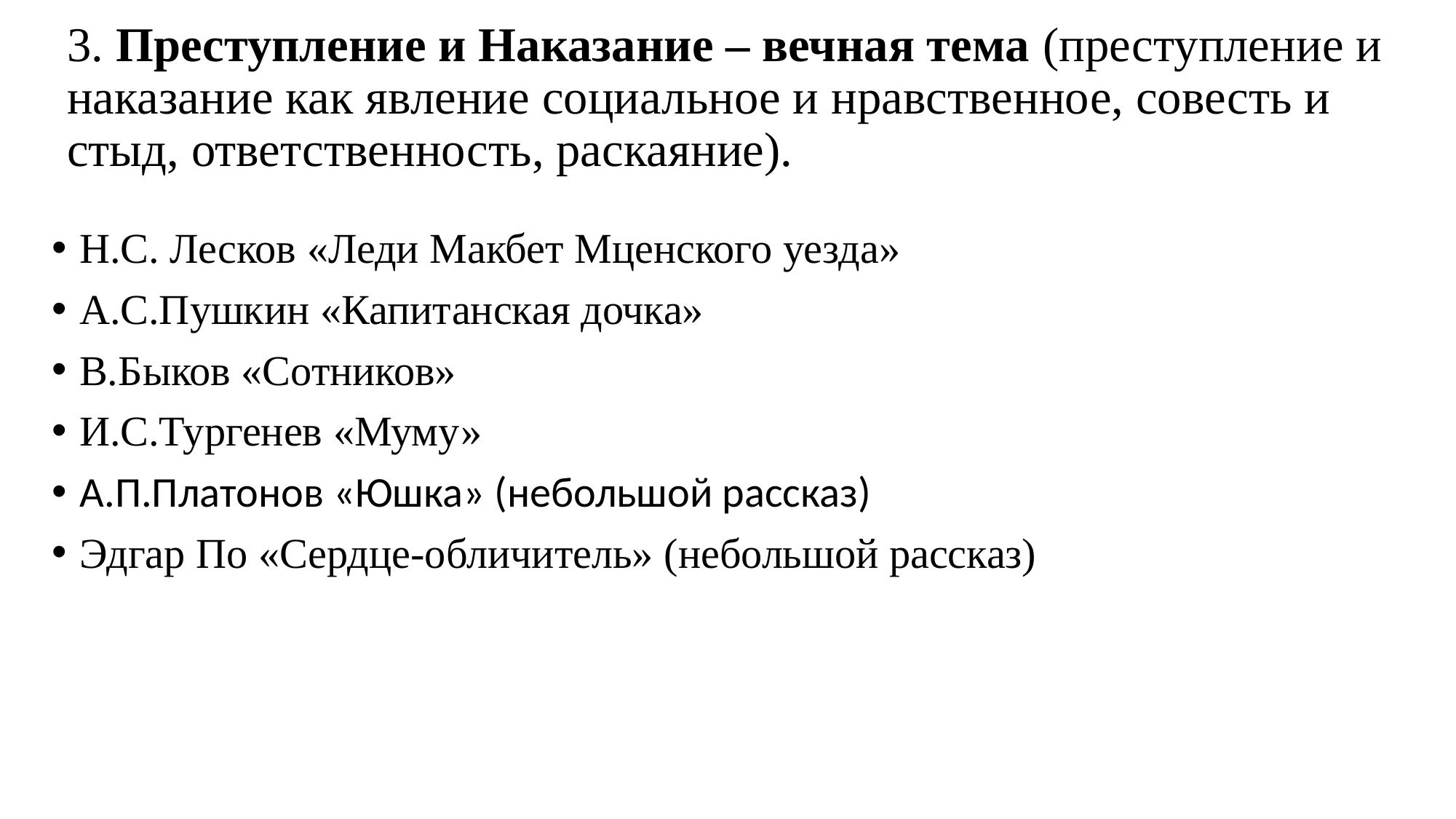

# 3. Преступление и Наказание – вечная тема (преступление и наказание как явление социальное и нравственное, совесть и стыд, ответственность, раскаяние).
Н.С. Лесков «Леди Макбет Мценского уезда»
А.С.Пушкин «Капитанская дочка»
В.Быков «Сотников»
И.С.Тургенев «Муму»
А.П.Платонов «Юшка» (небольшой рассказ)
Эдгар По «Сердце-обличитель» (небольшой рассказ)